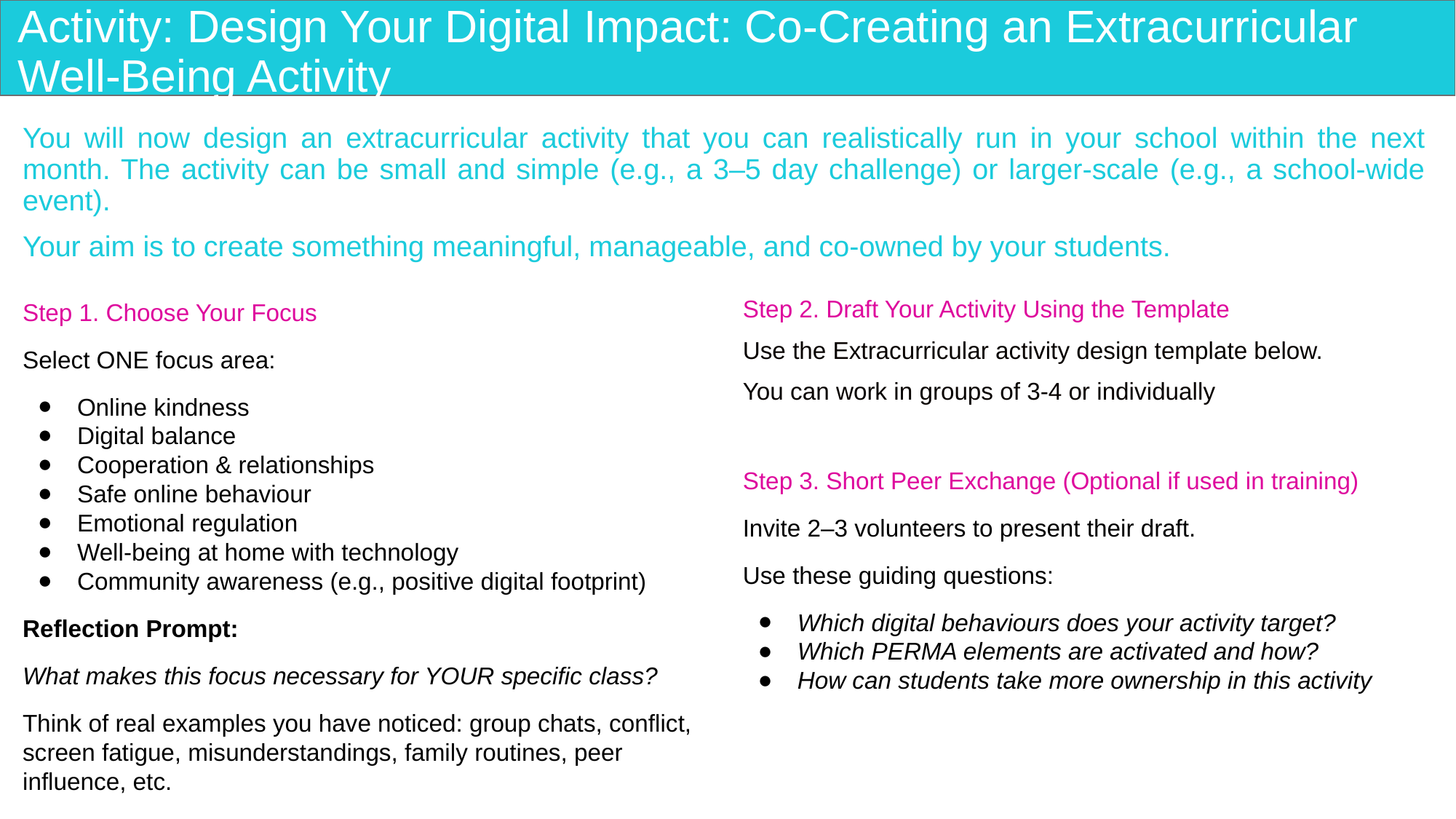

# Activity: Design Your Digital Impact: Co-Creating an Extracurricular Well-Being Activity
You will now design an extracurricular activity that you can realistically run in your school within the next month. The activity can be small and simple (e.g., a 3–5 day challenge) or larger-scale (e.g., a school-wide event).
Your aim is to create something meaningful, manageable, and co-owned by your students.
Step 1. Choose Your Focus
Select ONE focus area:
Online kindness
Digital balance
Cooperation & relationships
Safe online behaviour
Emotional regulation
Well-being at home with technology
Community awareness (e.g., positive digital footprint)
Reflection Prompt:
What makes this focus necessary for YOUR specific class?
Think of real examples you have noticed: group chats, conflict, screen fatigue, misunderstandings, family routines, peer influence, etc.

Step 2. Draft Your Activity Using the Template
Use the Extracurricular activity design template below.
You can work in groups of 3-4 or individually

Step 3. Short Peer Exchange (Optional if used in training)
Invite 2–3 volunteers to present their draft.
Use these guiding questions:
Which digital behaviours does your activity target?
Which PERMA elements are activated and how?
How can students take more ownership in this activity